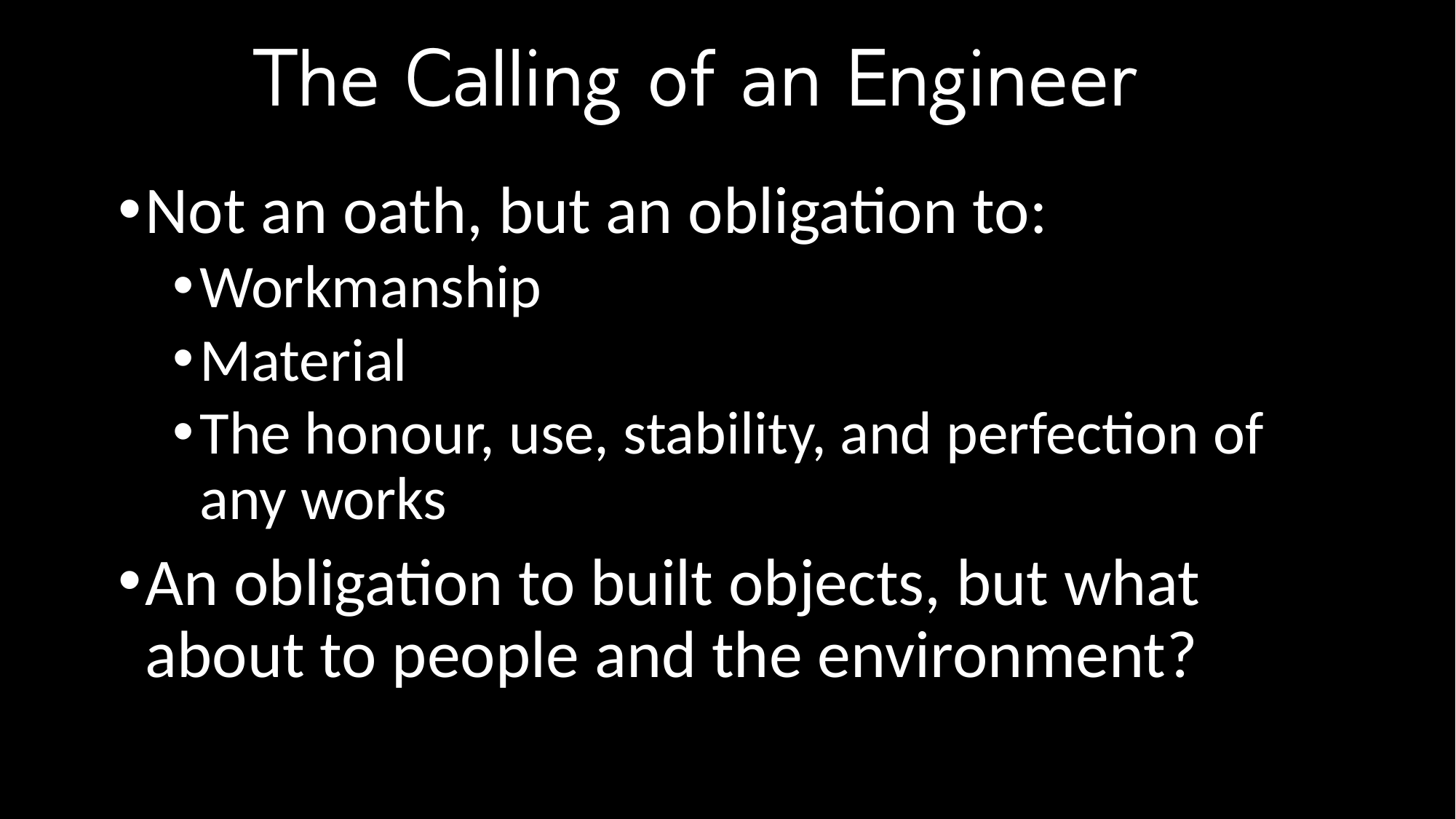

# The Calling of an Engineer
Not an oath, but an obligation to:
Workmanship
Material
The honour, use, stability, and perfection of any works
An obligation to built objects, but what about to people and the environment?